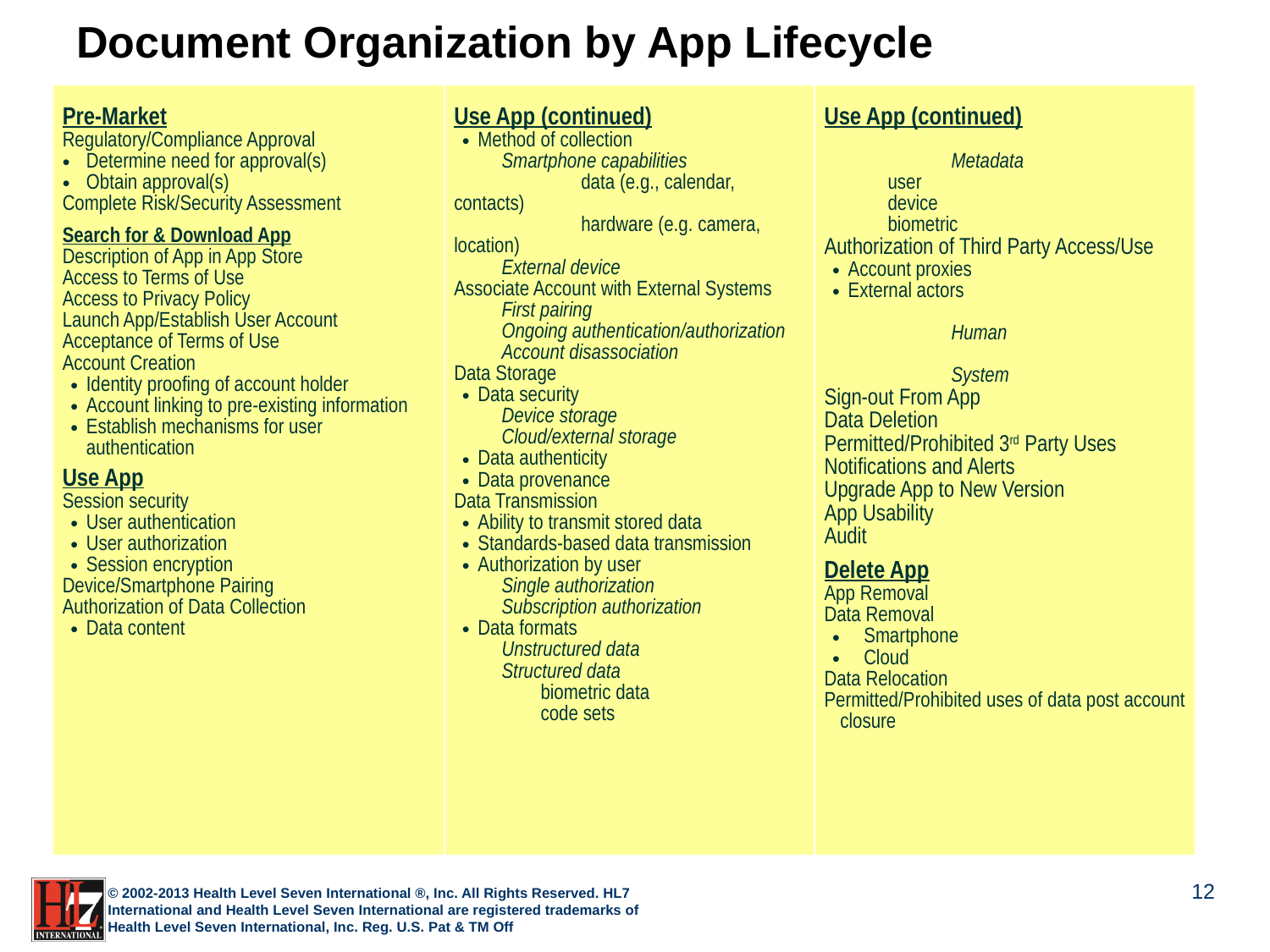

# Document Organization by App Lifecycle
| Pre-Market Regulatory/Compliance Approval Determine need for approval(s) Obtain approval(s) Complete Risk/Security Assessment Search for & Download App Description of App in App Store Access to Terms of Use Access to Privacy Policy Launch App/Establish User Account Acceptance of Terms of Use Account Creation Identity proofing of account holder Account linking to pre-existing information Establish mechanisms for user authentication Use App Session security User authentication User authorization Session encryption Device/Smartphone Pairing Authorization of Data Collection Data content | Use App (continued) Method of collection Smartphone capabilities data (e.g., calendar, contacts) hardware (e.g. camera, location) External device Associate Account with External Systems First pairing Ongoing authentication/authorization Account disassociation Data Storage Data security Device storage Cloud/external storage Data authenticity Data provenance Data Transmission Ability to transmit stored data Standards-based data transmission Authorization by user Single authorization Subscription authorization Data formats Unstructured data Structured data biometric data code sets | Use App (continued) Metadata user device biometric Authorization of Third Party Access/Use Account proxies External actors Human System Sign-out From App Data Deletion Permitted/Prohibited 3rd Party Uses Notifications and Alerts Upgrade App to New Version App Usability Audit Delete App App Removal Data Removal Smartphone Cloud Data Relocation Permitted/Prohibited uses of data post account closure |
| --- | --- | --- |